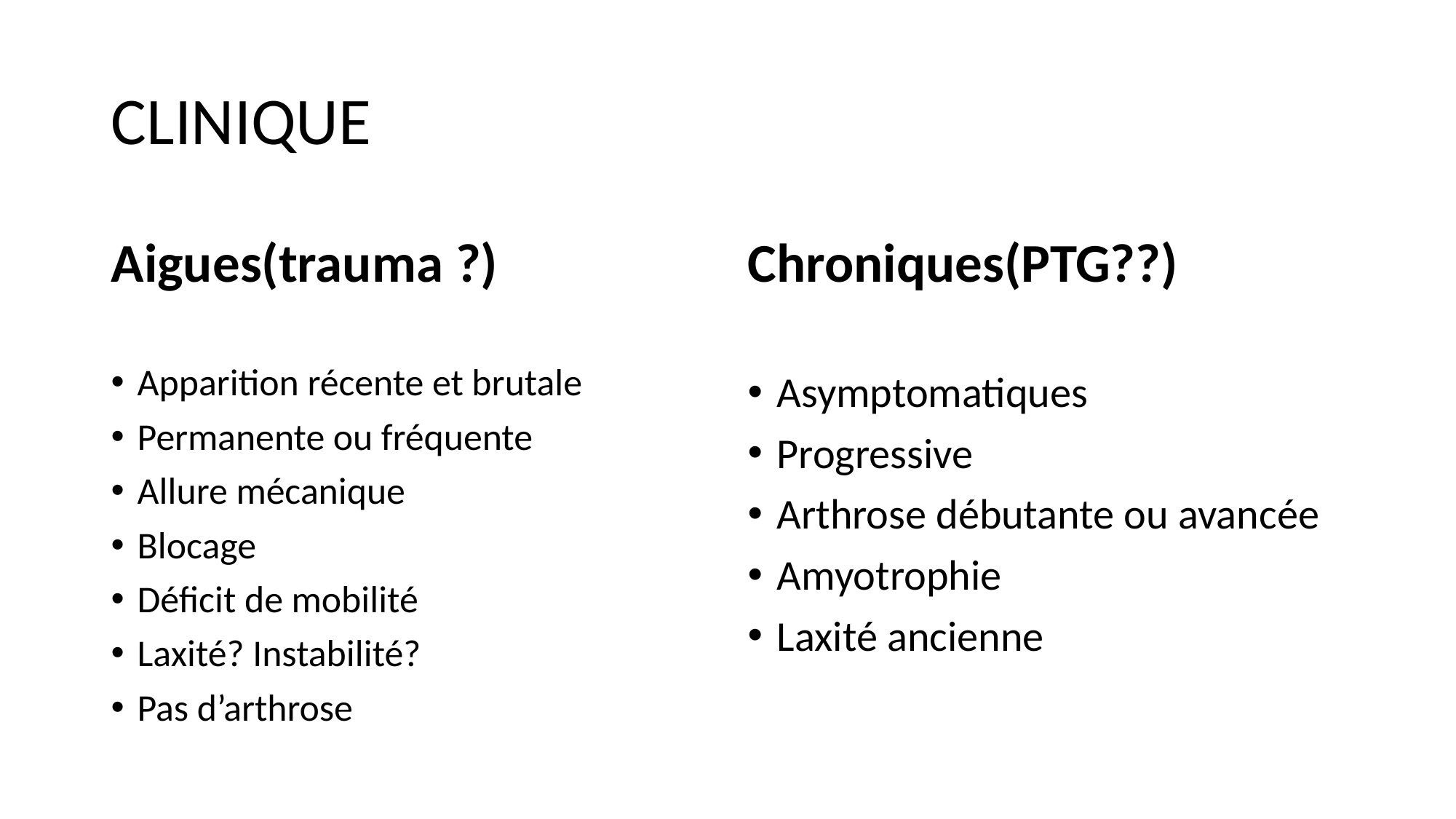

# CLINIQUE
Aigues(trauma ?)
Chroniques(PTG??)

Apparition récente et brutale
Permanente ou fréquente
Allure mécanique
Blocage
Déficit de mobilité
Laxité? Instabilité?
Pas d’arthrose

Asymptomatiques
Progressive
Arthrose débutante ou avancée
Amyotrophie
Laxité ancienne